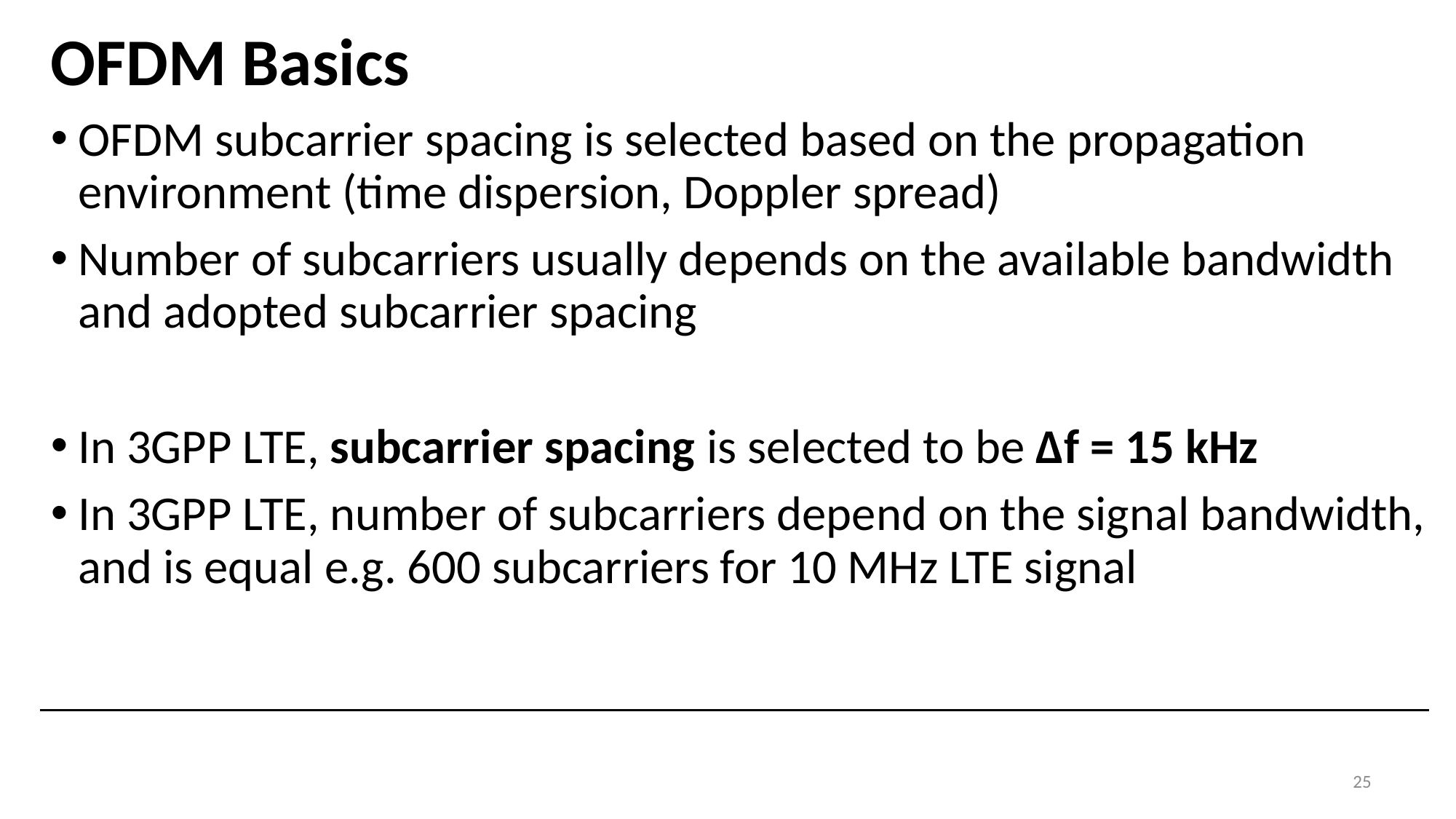

# OFDM Basics
OFDM subcarrier spacing is selected based on the propagation environment (time dispersion, Doppler spread)
Number of subcarriers usually depends on the available bandwidth and adopted subcarrier spacing

In 3GPP LTE, subcarrier spacing is selected to be ∆f = 15 kHz
In 3GPP LTE, number of subcarriers depend on the signal bandwidth, and is equal e.g. 600 subcarriers for 10 MHz LTE signal